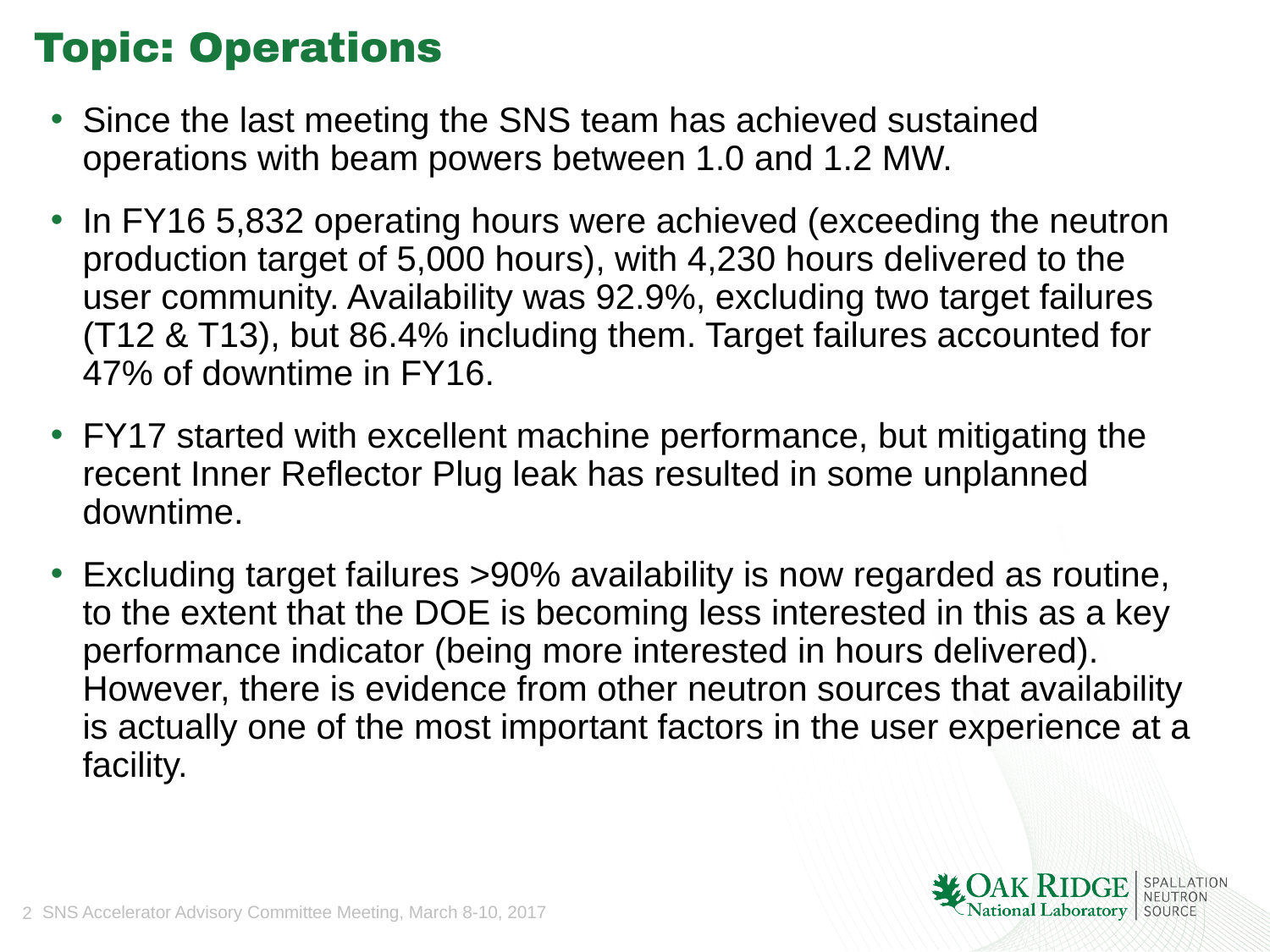

# Topic: Operations
Since the last meeting the SNS team has achieved sustained operations with beam powers between 1.0 and 1.2 MW.
In FY16 5,832 operating hours were achieved (exceeding the neutron production target of 5,000 hours), with 4,230 hours delivered to the user community. Availability was 92.9%, excluding two target failures (T12 & T13), but 86.4% including them. Target failures accounted for 47% of downtime in FY16.
FY17 started with excellent machine performance, but mitigating the recent Inner Reflector Plug leak has resulted in some unplanned downtime.
Excluding target failures >90% availability is now regarded as routine, to the extent that the DOE is becoming less interested in this as a key performance indicator (being more interested in hours delivered). However, there is evidence from other neutron sources that availability is actually one of the most important factors in the user experience at a facility.